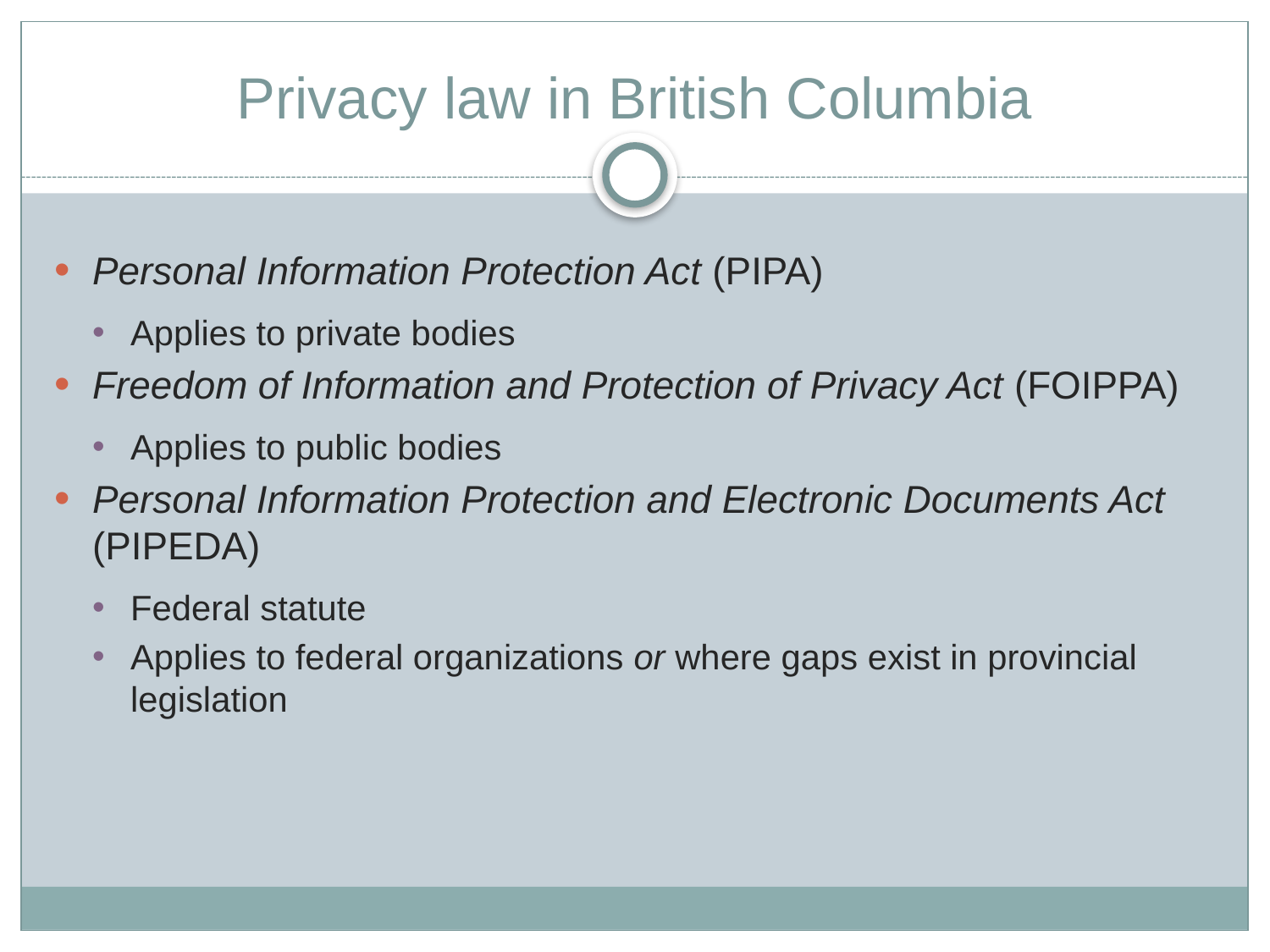

# Privacy law in British Columbia
Personal Information Protection Act (PIPA)
Applies to private bodies
Freedom of Information and Protection of Privacy Act (FOIPPA)
Applies to public bodies
Personal Information Protection and Electronic Documents Act (PIPEDA)
Federal statute
Applies to federal organizations or where gaps exist in provincial legislation